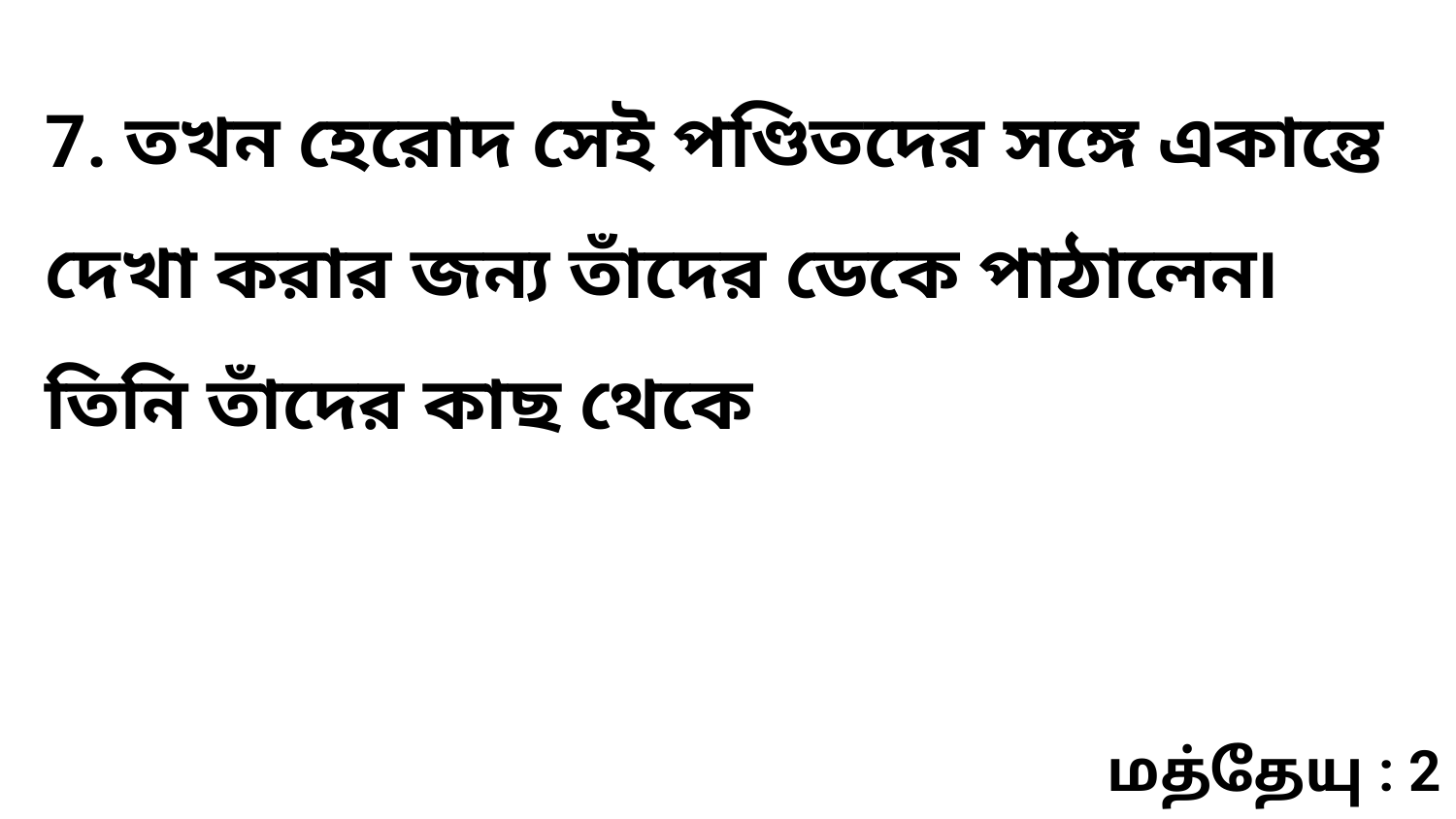

7. তখন হেরোদ সেই পণ্ডিতদের সঙ্গে একান্তে দেখা করার জন্য তাঁদের ডেকে পাঠালেন৷ তিনি তাঁদের কাছ থেকে
மத்தேயு : 2